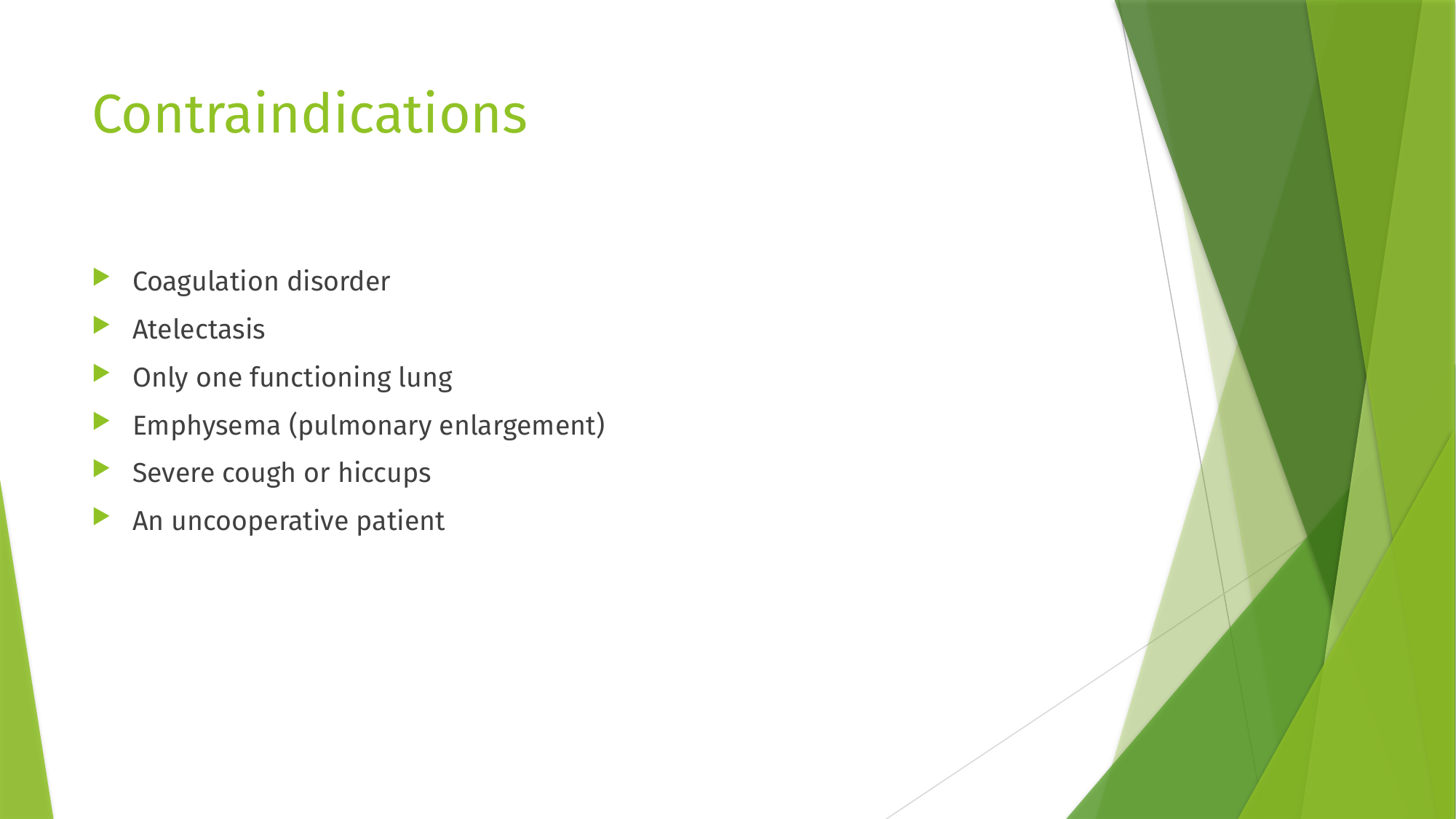

# Contraindications
Coagulation disorder
Atelectasis
Only one functioning lung
Emphysema (pulmonary enlargement)
Severe cough or hiccups
An uncooperative patient